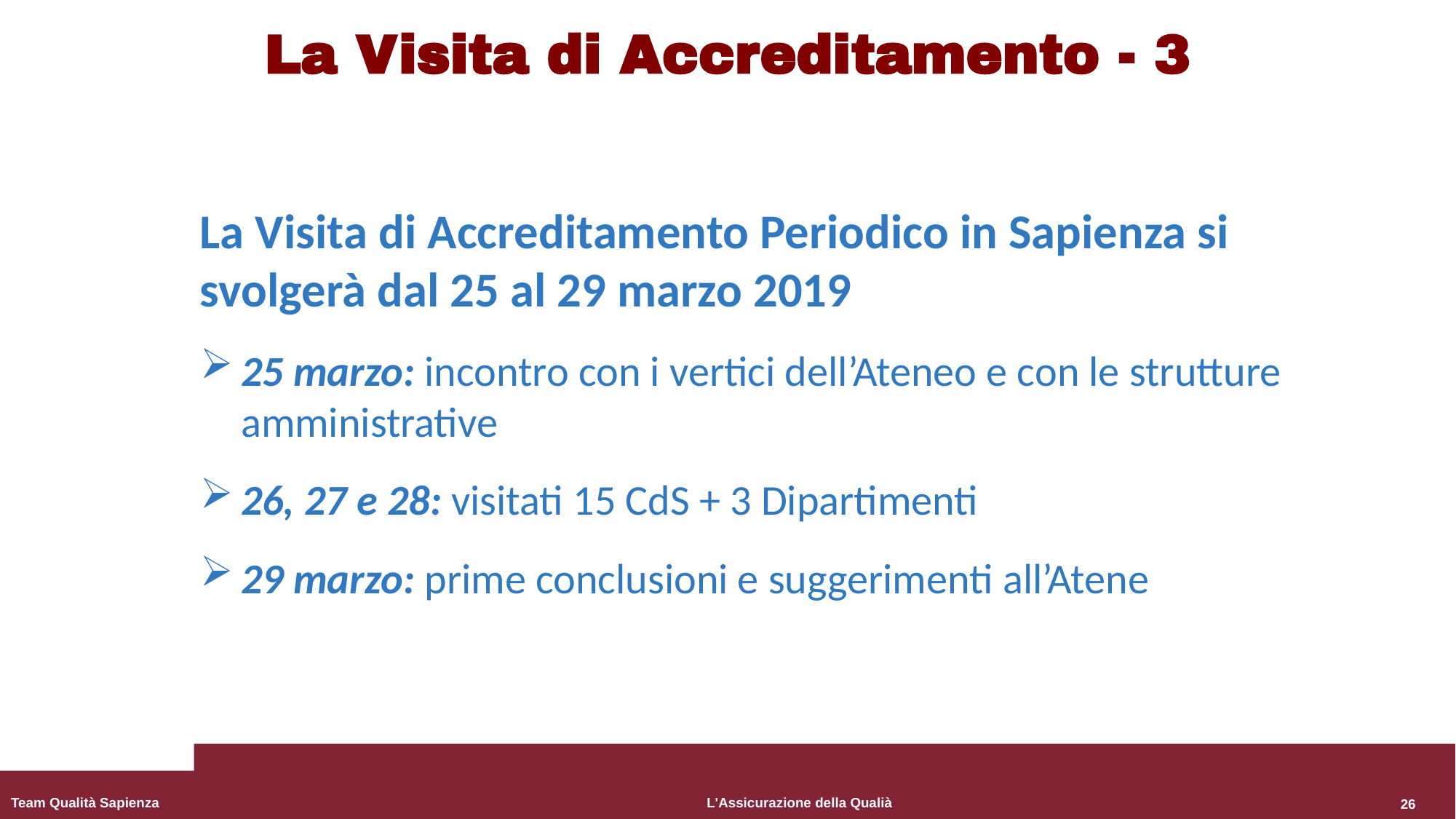

# La Visita di Accreditamento - 3
La Visita di Accreditamento Periodico in Sapienza si svolgerà dal 25 al 29 marzo 2019
25 marzo: incontro con i vertici dell’Ateneo e con le strutture amministrative
26, 27 e 28: visitati 15 CdS + 3 Dipartimenti
29 marzo: prime conclusioni e suggerimenti all’Atene
26
Team Qualità Sapienza
L'Assicurazione della Qualià